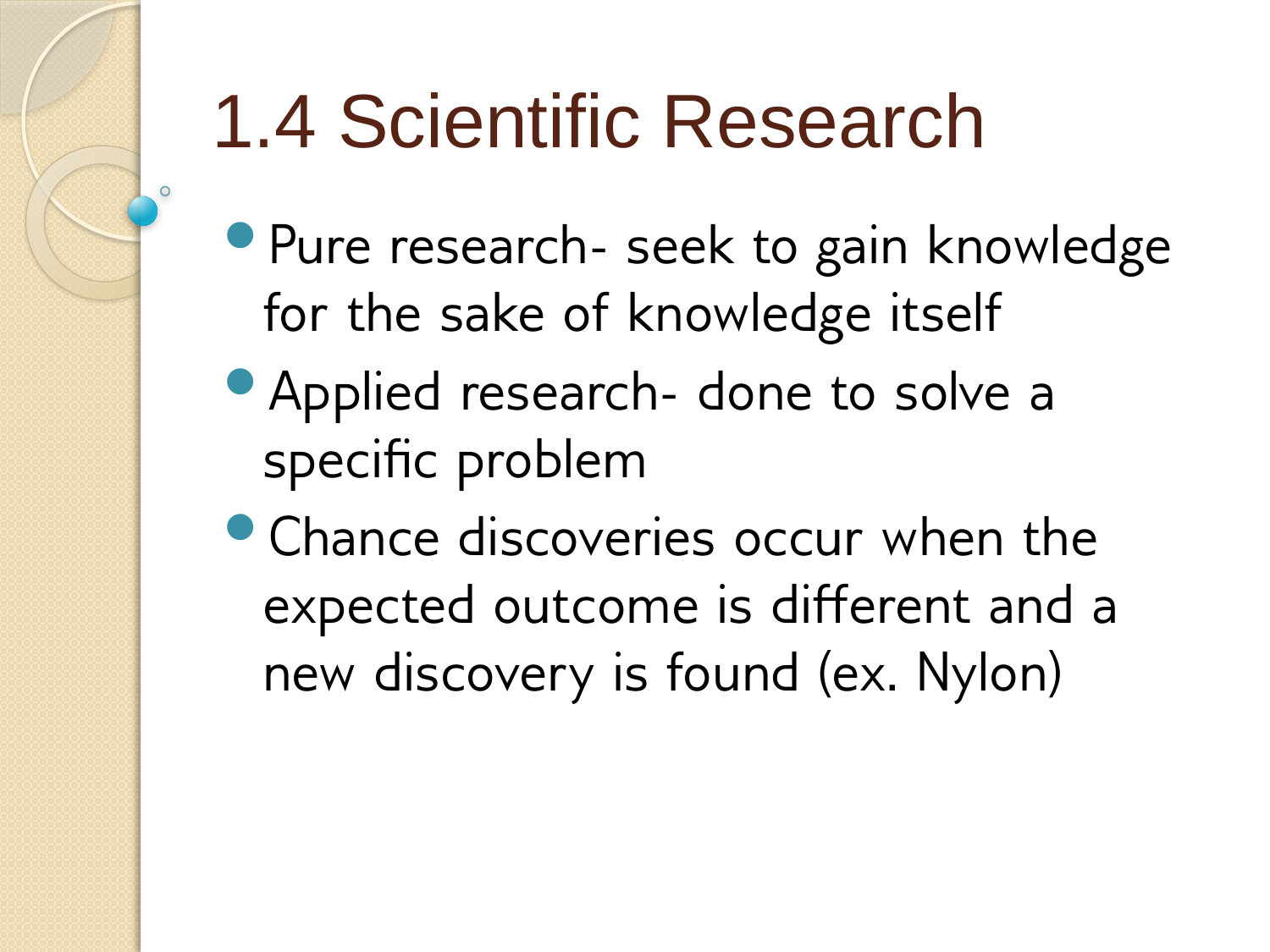

1.4 Scientific Research
Pure research- seek to gain knowledge for the sake of knowledge itself
Applied research- done to solve a specific problem
Chance discoveries occur when the expected outcome is different and a new discovery is found (ex. Nylon)